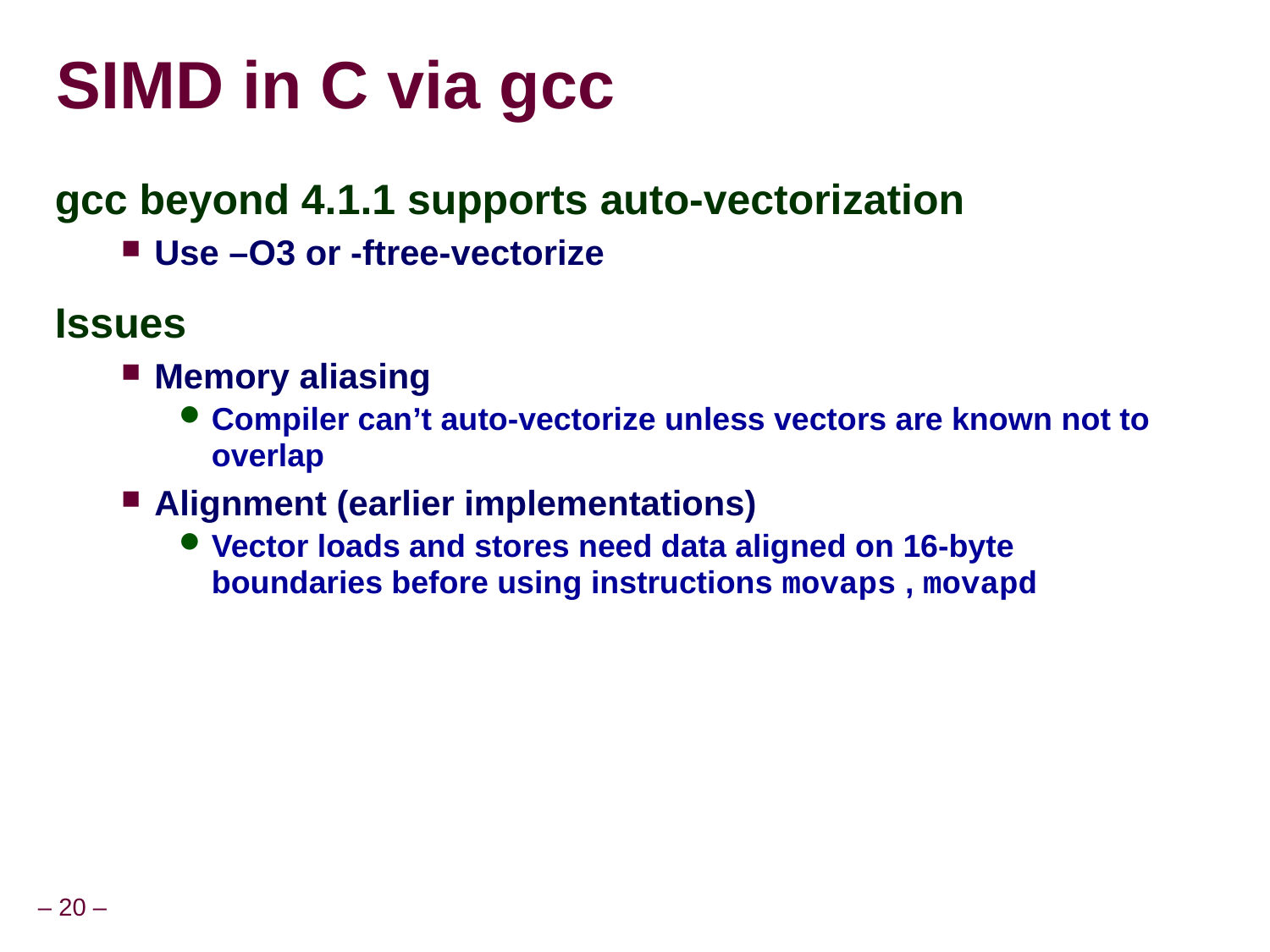

# SIMD in C via gcc
gcc beyond 4.1.1 supports auto-vectorization
Use –O3 or -ftree-vectorize
Issues
Memory aliasing
Compiler can’t auto-vectorize unless vectors are known not to overlap
Alignment (earlier implementations)
Vector loads and stores need data aligned on 16-byte boundaries before using instructions movaps , movapd